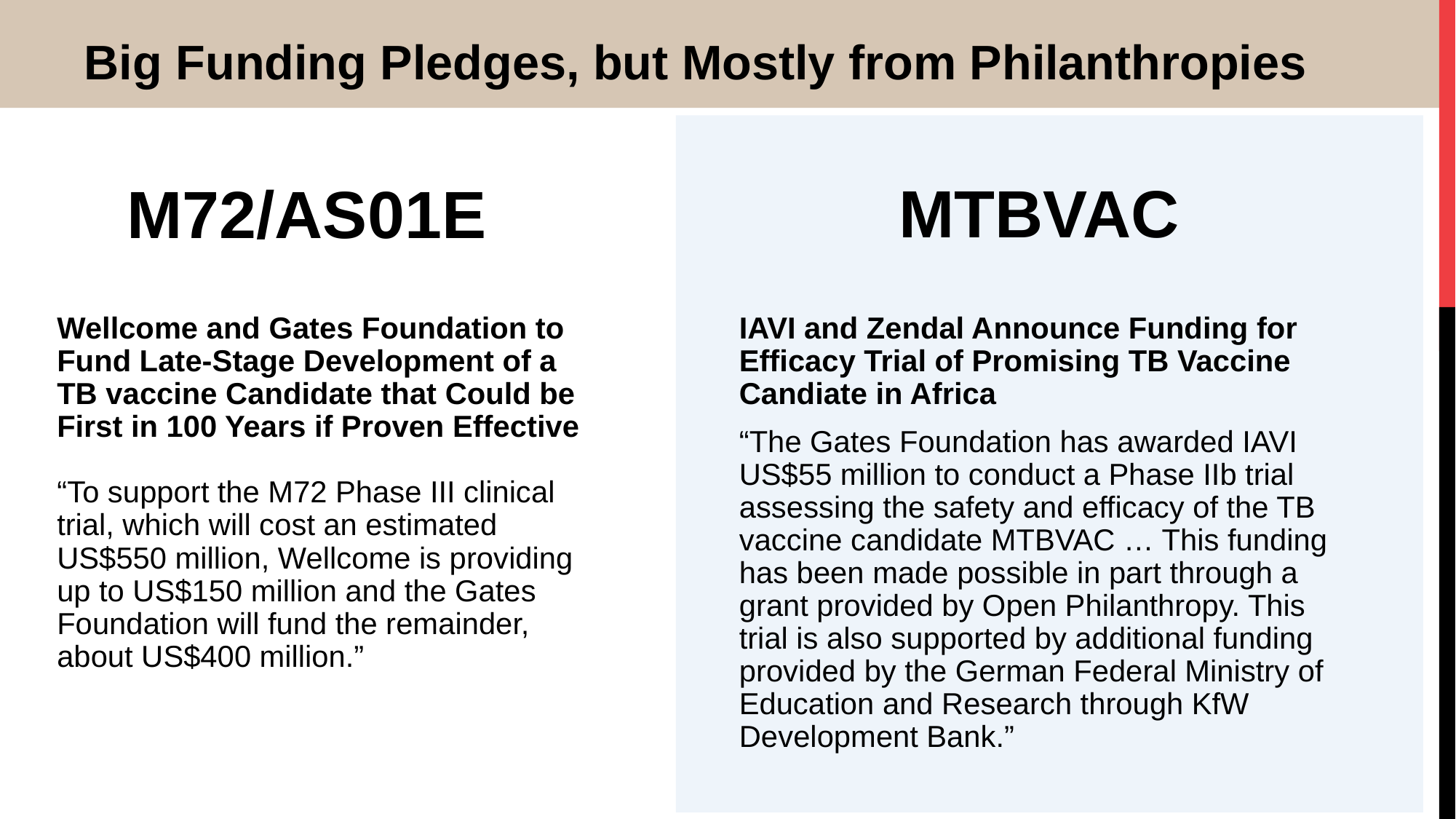

Big Funding Pledges, but Mostly from Philanthropies

MTBVAC
M72/AS01E
Wellcome and Gates Foundation to Fund Late-Stage Development of a TB vaccine Candidate that Could be First in 100 Years if Proven Effective

“To support the M72 Phase III clinical trial, which will cost an estimated US$550 million, Wellcome is providing up to US$150 million and the Gates Foundation will fund the remainder, about US$400 million.”
IAVI and Zendal Announce Funding for Efficacy Trial of Promising TB Vaccine Candiate in Africa
“The Gates Foundation has awarded IAVI US$55 million to conduct a Phase IIb trial assessing the safety and efficacy of the TB vaccine candidate MTBVAC … This funding has been made possible in part through a grant provided by Open Philanthropy. This trial is also supported by additional funding provided by the German Federal Ministry of Education and Research through KfW Development Bank.”